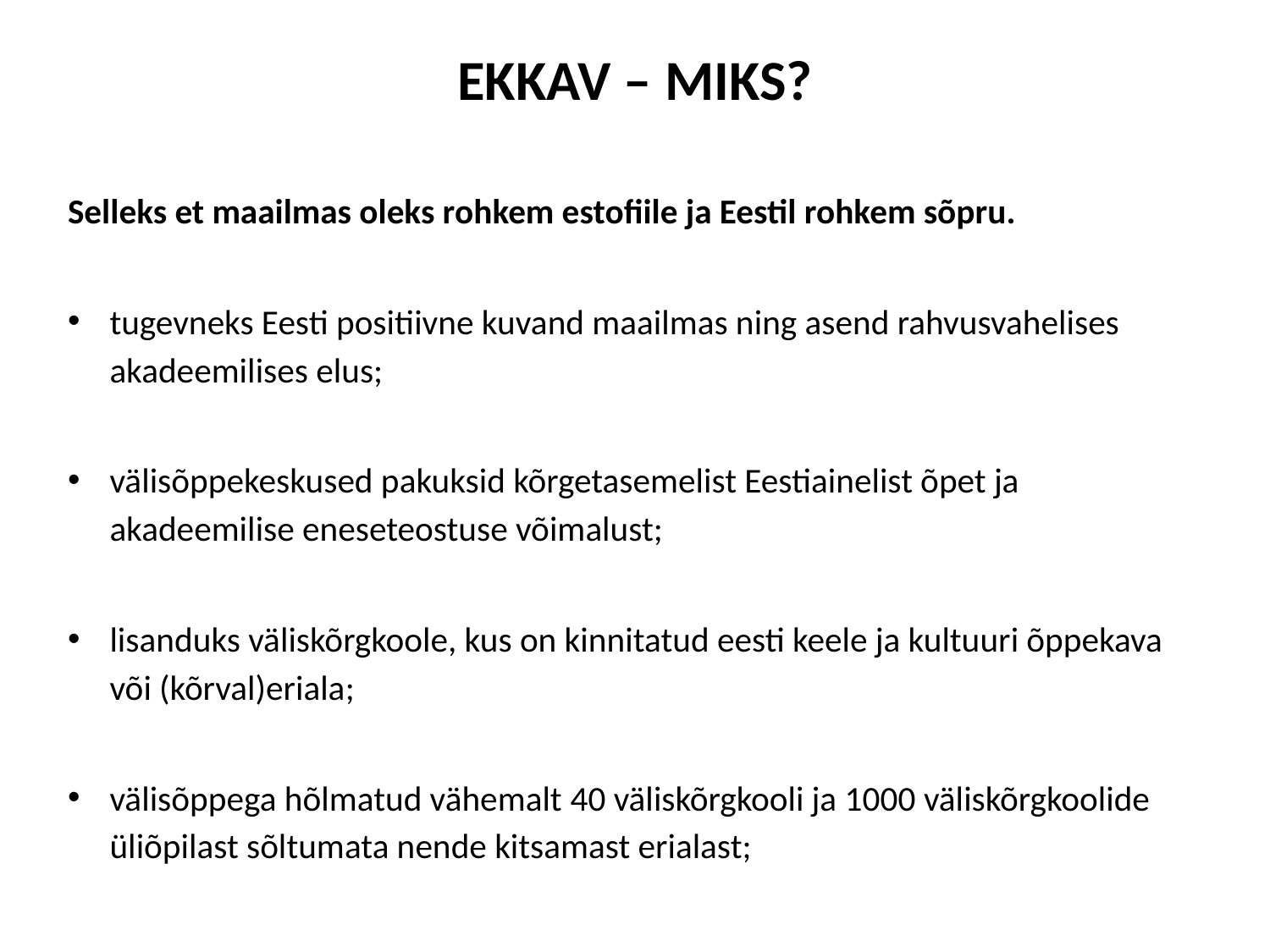

# EKKAV – MIKS?
Selleks et maailmas oleks rohkem estofiile ja Eestil rohkem sõpru.

tugevneks Eesti positiivne kuvand maailmas ning asend rahvusvahelises akadeemilises elus;

välisõppekeskused pakuksid kõrgetasemelist Eestiainelist õpet ja akadeemilise eneseteostuse võimalust;

lisanduks väliskõrgkoole, kus on kinnitatud eesti keele ja kultuuri õppekava või (kõrval)eriala;

välisõppega hõlmatud vähemalt 40 väliskõrgkooli ja 1000 väliskõrgkoolide üliõpilast sõltumata nende kitsamast erialast;